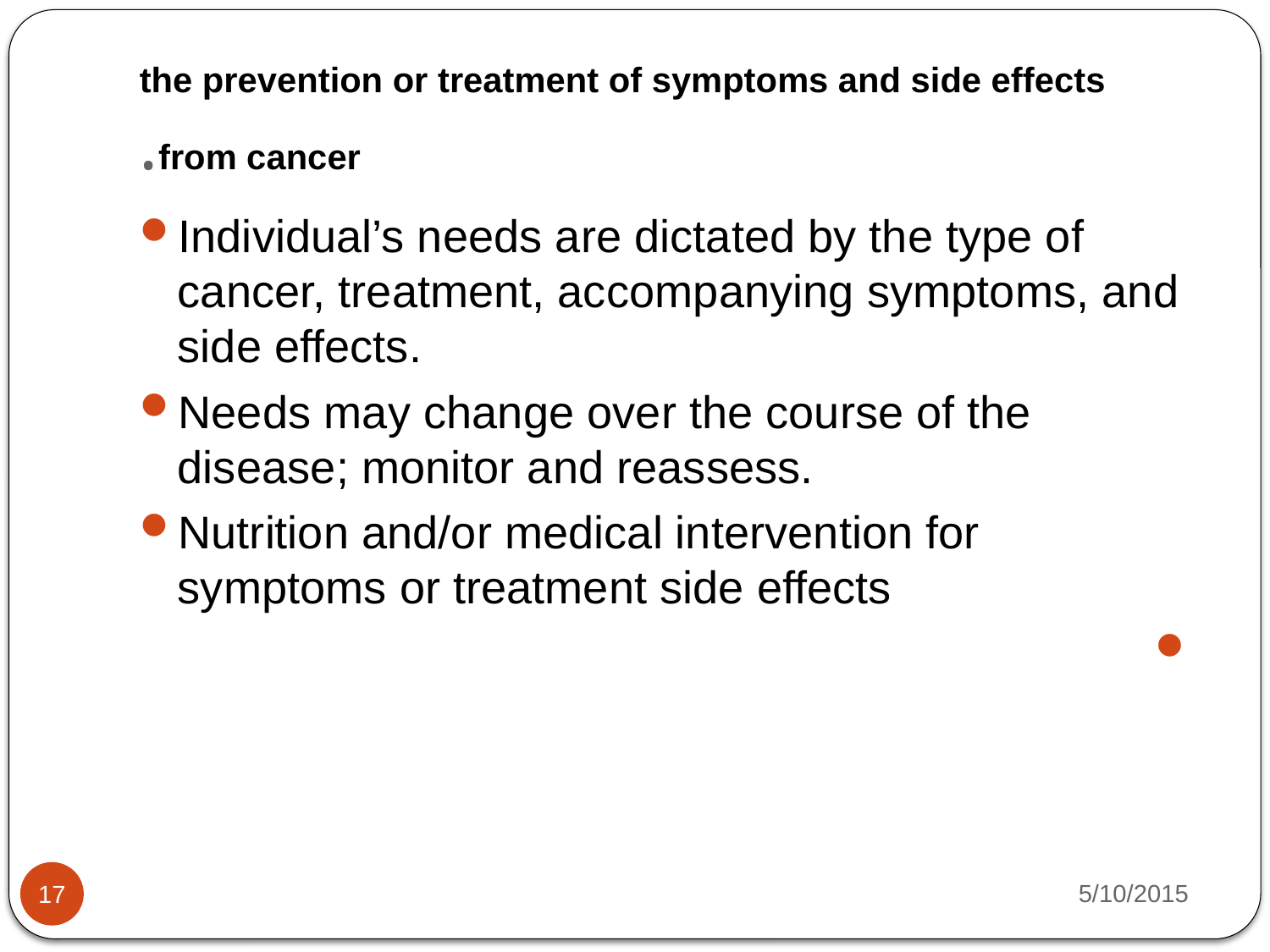

# the prevention or treatment of symptoms and side effects from cancer.
Individual’s needs are dictated by the type of cancer, treatment, accompanying symptoms, and side effects.
Needs may change over the course of the disease; monitor and reassess.
Nutrition and/or medical intervention for symptoms or treatment side effects

5/10/2015
17